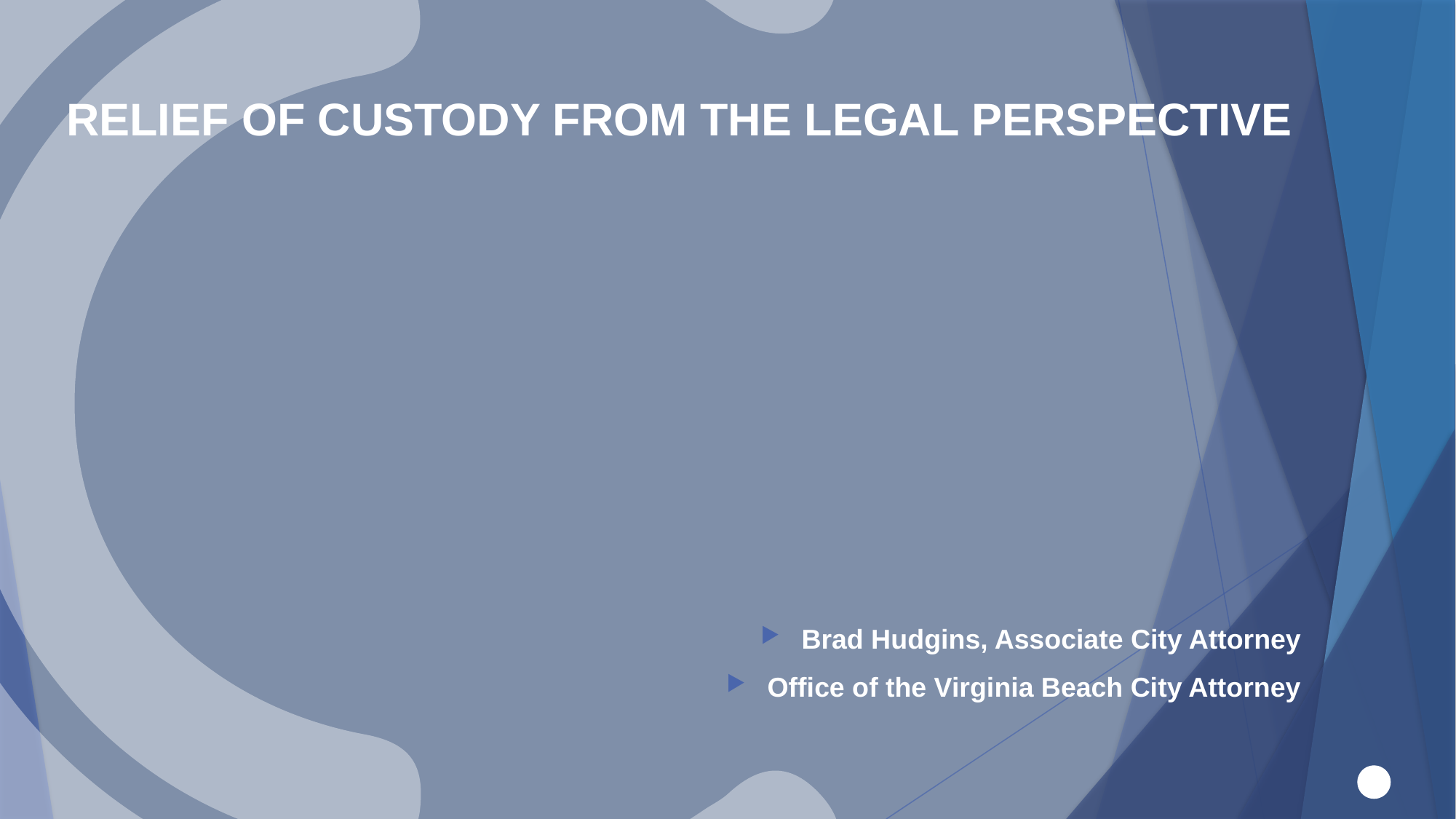

# Relief of Custody from the Legal Perspective
Brad Hudgins, Associate City Attorney
Office of the Virginia Beach City Attorney